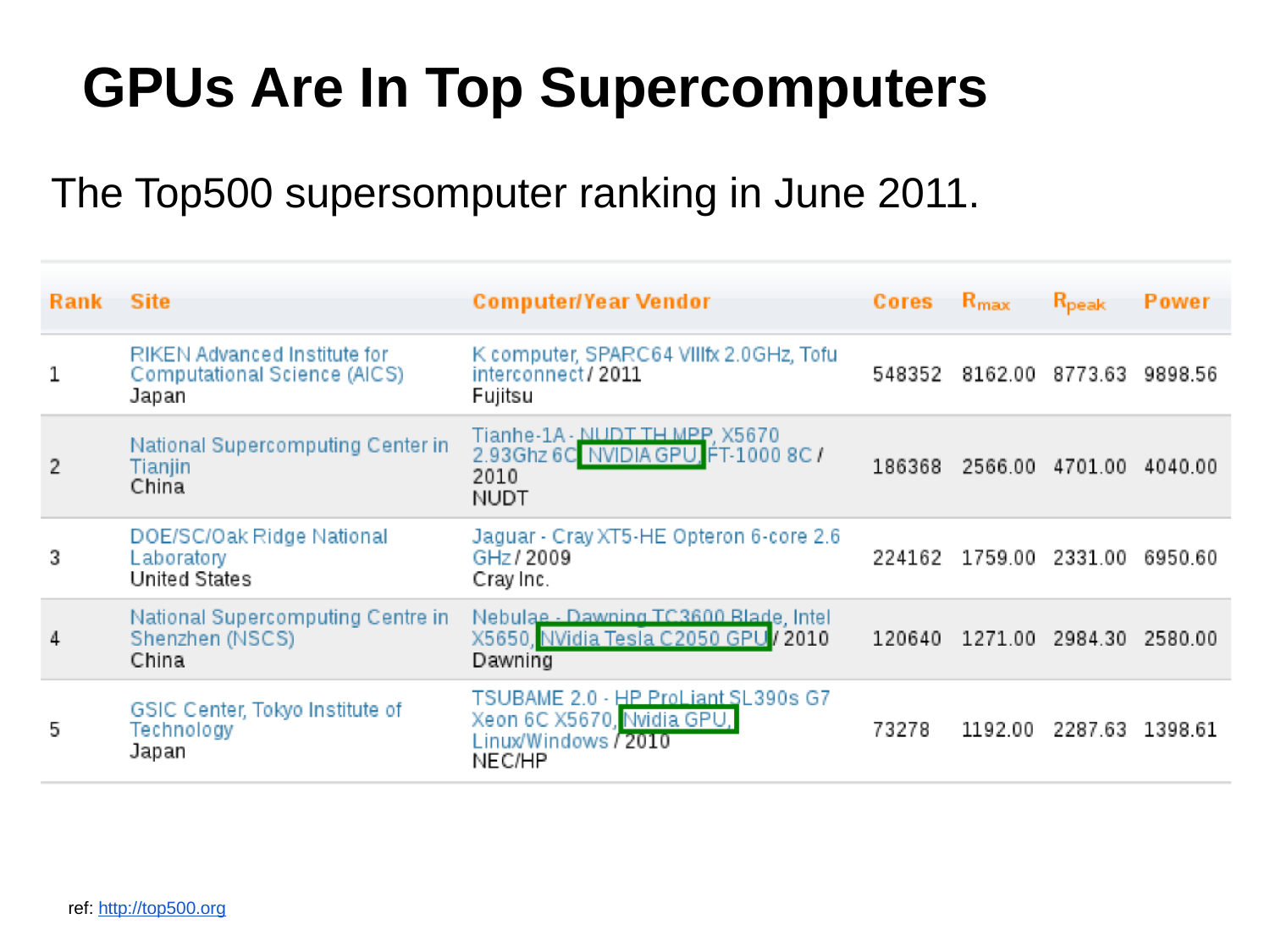

# GPUs Are In Top Supercomputers
The Top500 supersomputer ranking in June 2011.

ref: http://top500.org